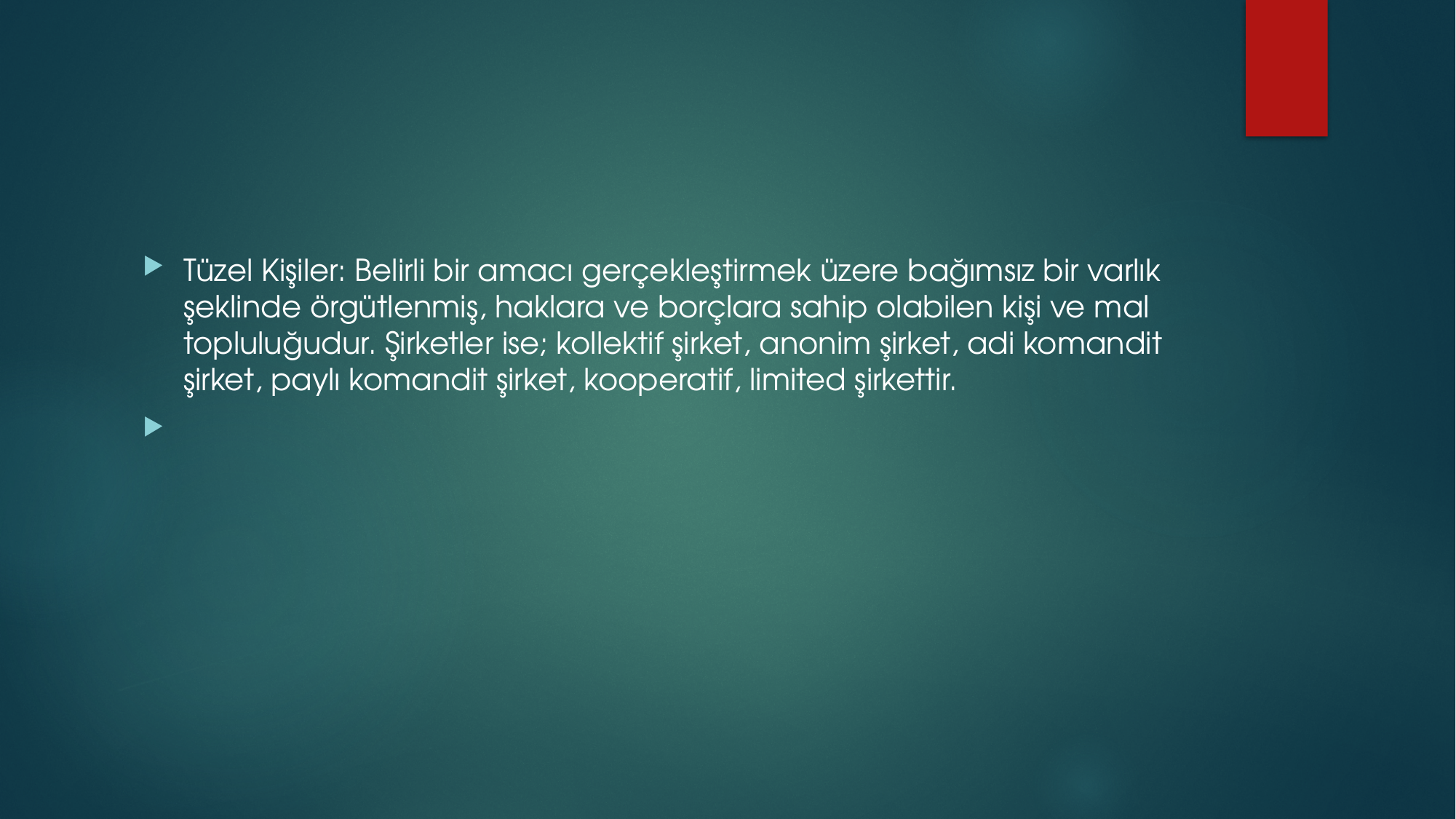

#
Tüzel Kişiler: Belirli bir amacı gerçekleştirmek üzere bağımsız bir varlık şeklinde örgütlenmiş, haklara ve borçlara sahip olabilen kişi ve mal topluluğudur. Şirketler ise; kollektif şirket, anonim şirket, adi komandit şirket, paylı komandit şirket, kooperatif, limited şirkettir.